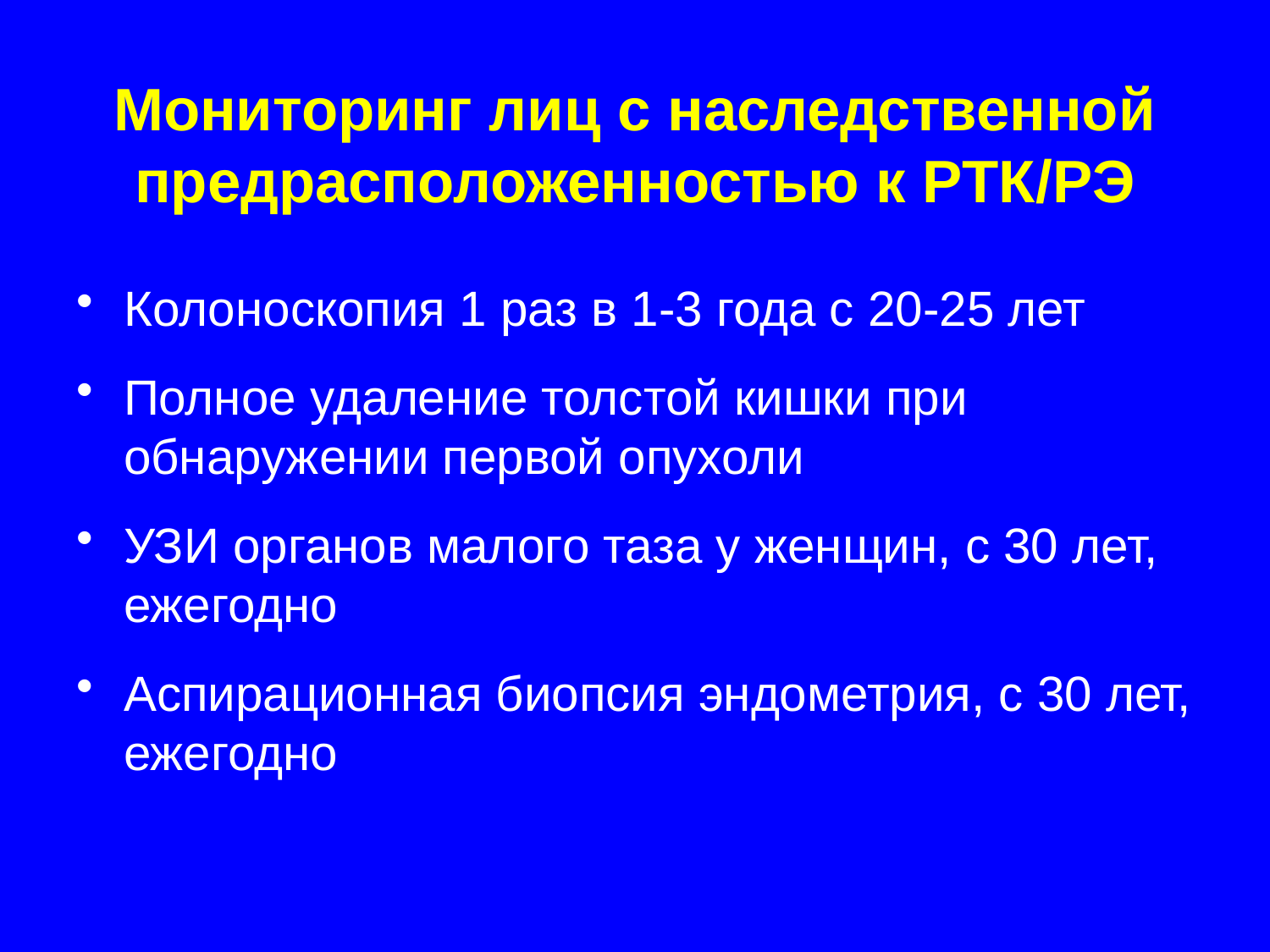

# Мониторинг лиц с наследственной предрасположенностью к РТК/РЭ
Колоноскопия 1 раз в 1-3 года с 20-25 лет

Полное удаление толстой кишки при обнаружении первой опухоли

УЗИ органов малого таза у женщин, с 30 лет, ежегодно

Аспирационная биопсия эндометрия, с 30 лет, ежегодно